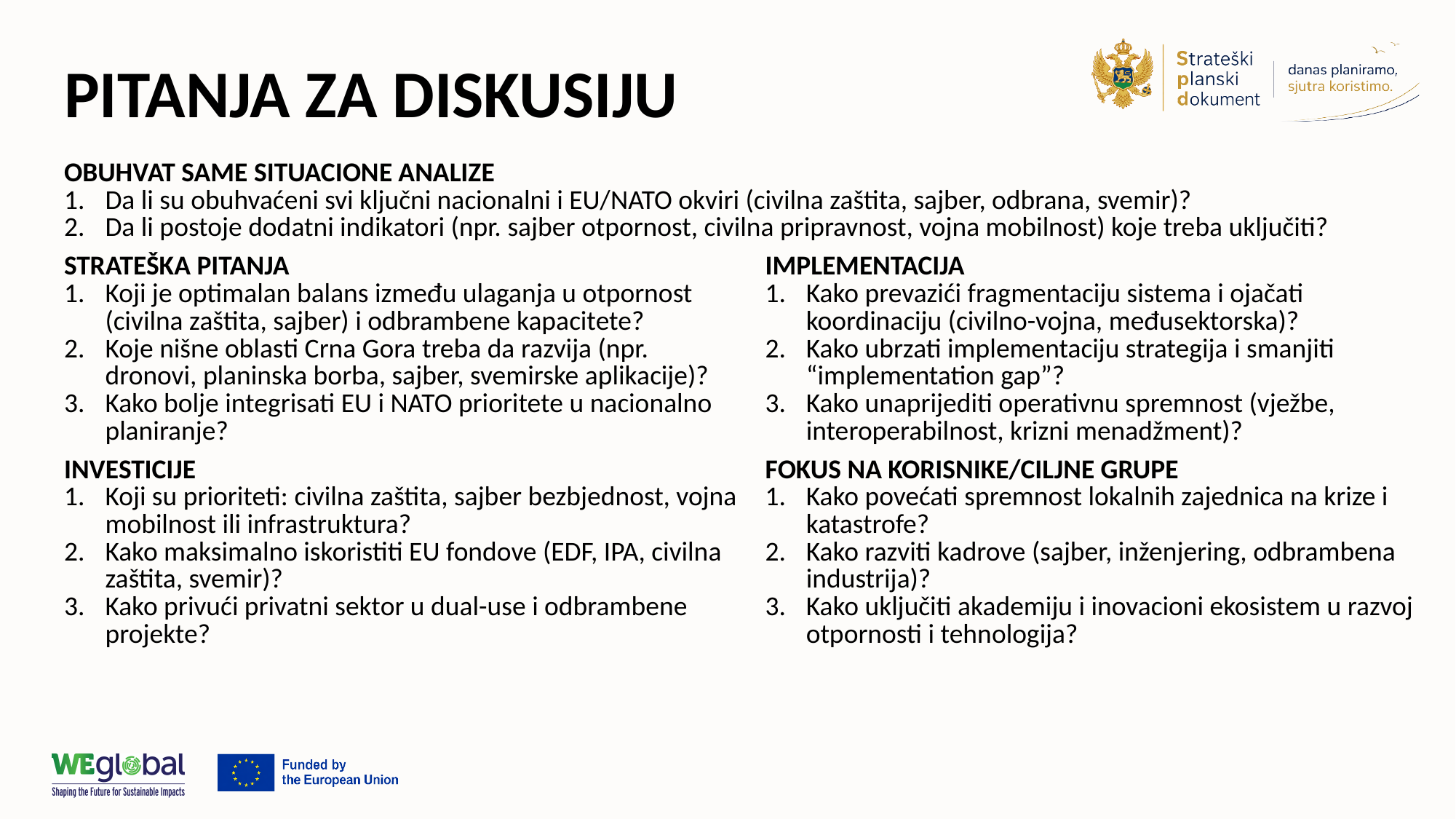

# PITANJA ZA DISKUSIJU
| OBUHVAT SAME SITUACIONE ANALIZE Da li su obuhvaćeni svi ključni nacionalni i EU/NATO okviri (civilna zaštita, sajber, odbrana, svemir)? Da li postoje dodatni indikatori (npr. sajber otpornost, civilna pripravnost, vojna mobilnost) koje treba uključiti? |  |
| --- | --- |
| STRATEŠKA PITANJA Koji je optimalan balans između ulaganja u otpornost (civilna zaštita, sajber) i odbrambene kapacitete? Koje nišne oblasti Crna Gora treba da razvija (npr. dronovi, planinska borba, sajber, svemirske aplikacije)? Kako bolje integrisati EU i NATO prioritete u nacionalno planiranje? | IMPLEMENTACIJA Kako prevazići fragmentaciju sistema i ojačati koordinaciju (civilno-vojna, međusektorska)? Kako ubrzati implementaciju strategija i smanjiti “implementation gap”? Kako unaprijediti operativnu spremnost (vježbe, interoperabilnost, krizni menadžment)? |
| INVESTICIJE Koji su prioriteti: civilna zaštita, sajber bezbjednost, vojna mobilnost ili infrastruktura? Kako maksimalno iskoristiti EU fondove (EDF, IPA, civilna zaštita, svemir)? Kako privući privatni sektor u dual-use i odbrambene projekte? | FOKUS NA KORISNIKE/CILJNE GRUPE Kako povećati spremnost lokalnih zajednica na krize i katastrofe? Kako razviti kadrove (sajber, inženjering, odbrambena industrija)? Kako uključiti akademiju i inovacioni ekosistem u razvoj otpornosti i tehnologija? |